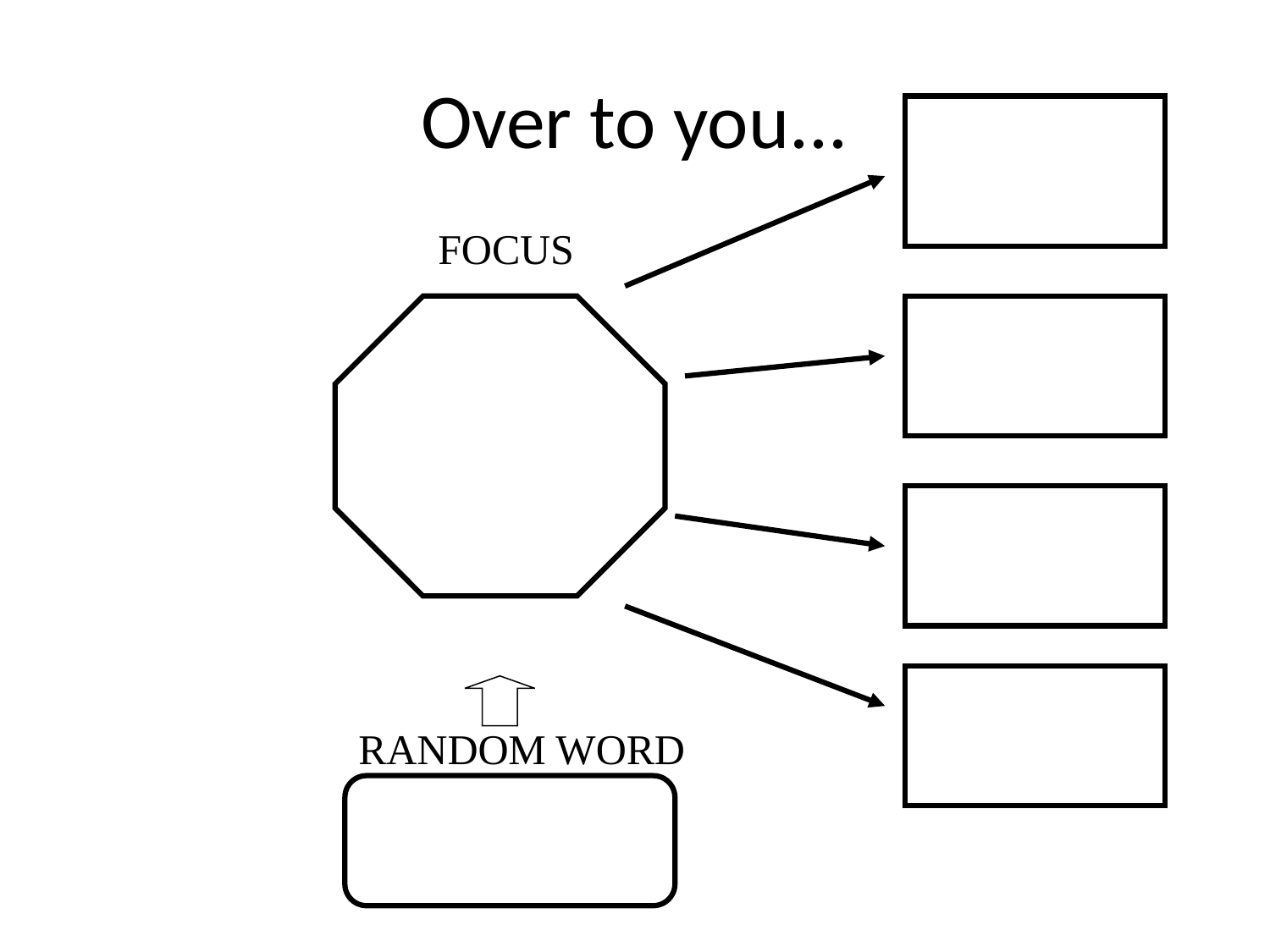

# Over to you...

FOCUS

RANDOM WORD